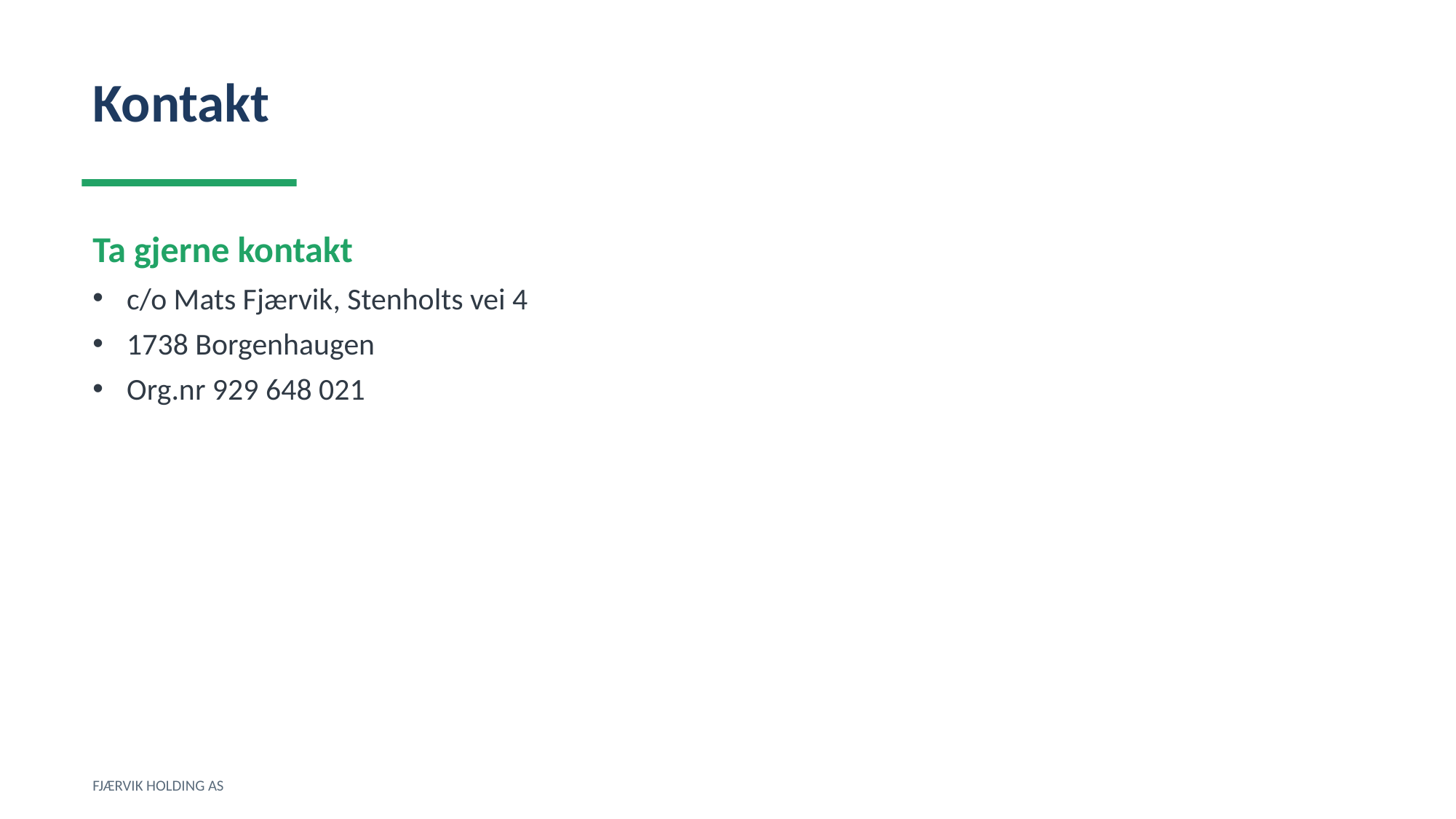

Kontakt

Ta gjerne kontakt
c/o Mats Fjærvik, Stenholts vei 4
1738 Borgenhaugen
Org.nr 929 648 021
FJÆRVIK HOLDING AS